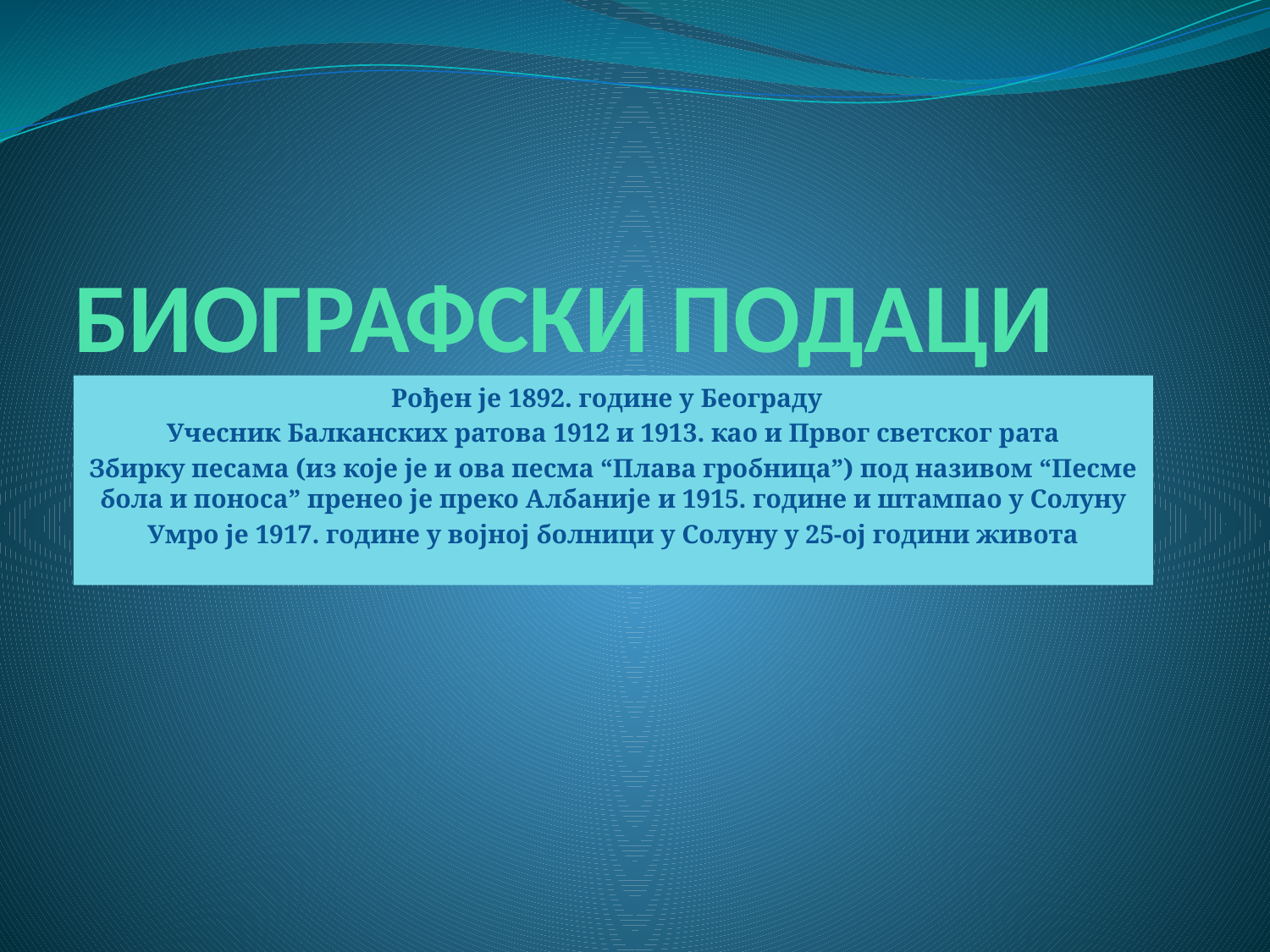

# БИОГРАФСКИ ПОДАЦИ
Рођен је 1892. године у Београду
Учесник Балканских ратова 1912 и 1913. као и Првог светског рата
Збирку песама (из које је и ова песма “Плава гробница”) под називом “Песме бола и поноса” пренео је преко Албаније и 1915. године и штампао у Солуну
Умро је 1917. године у војној болници у Солуну у 25-ој години живота